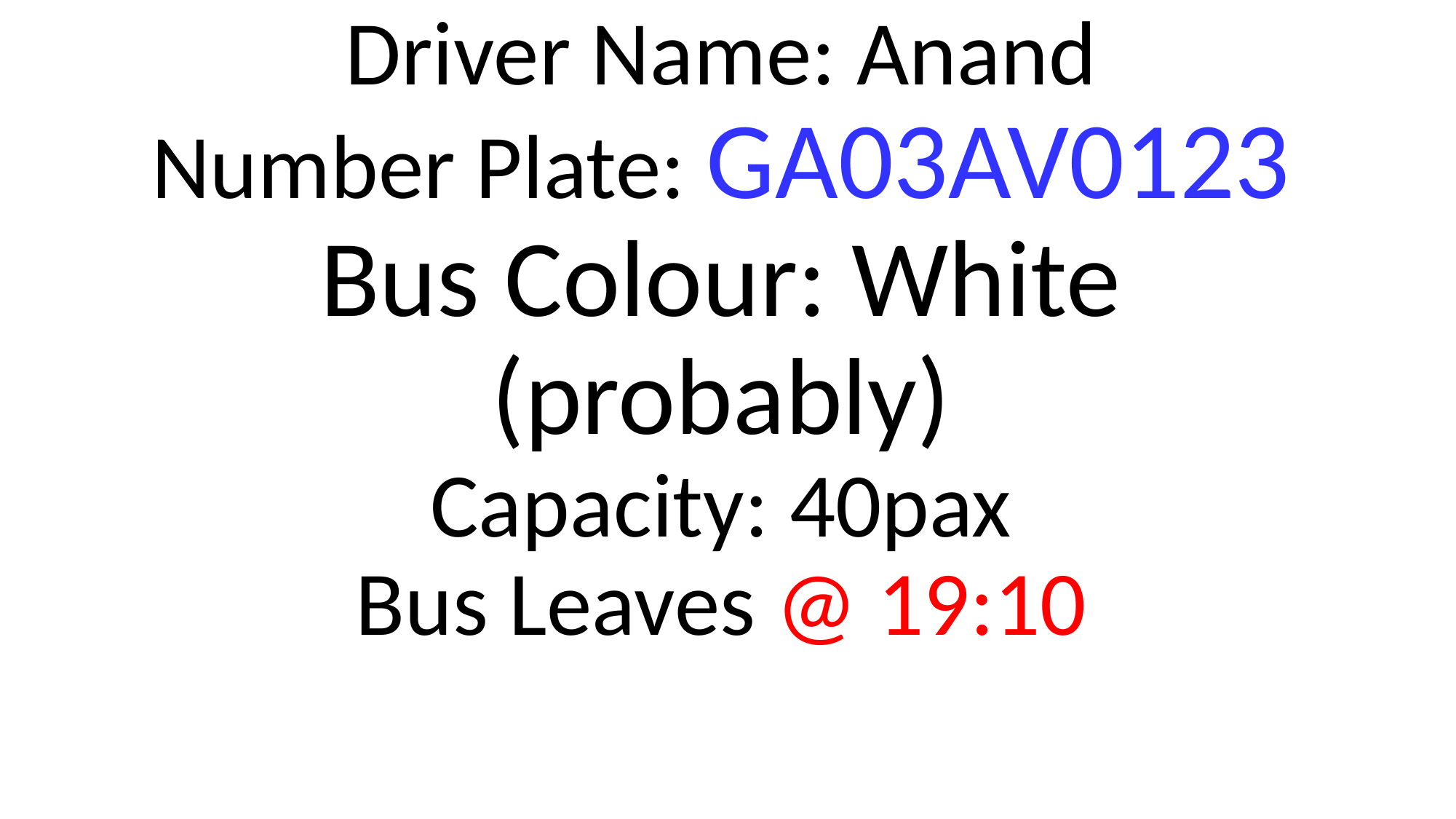

# Driver Name: Anand Number Plate: GA03AV0123 Bus Colour: White (probably) Capacity: 40pax Bus Leaves @ 19:10